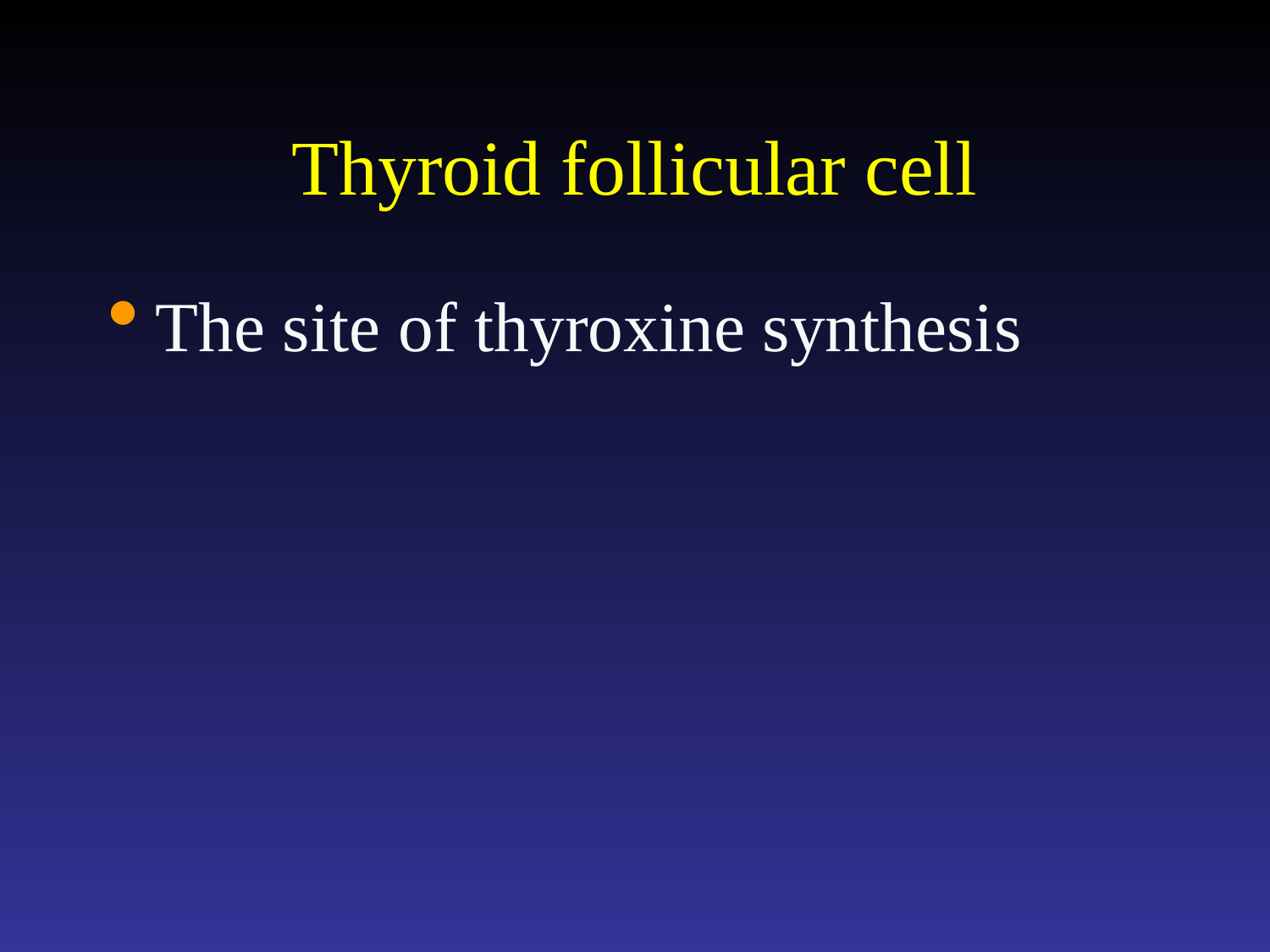

# Thyroid follicular cell
The site of thyroxine synthesis